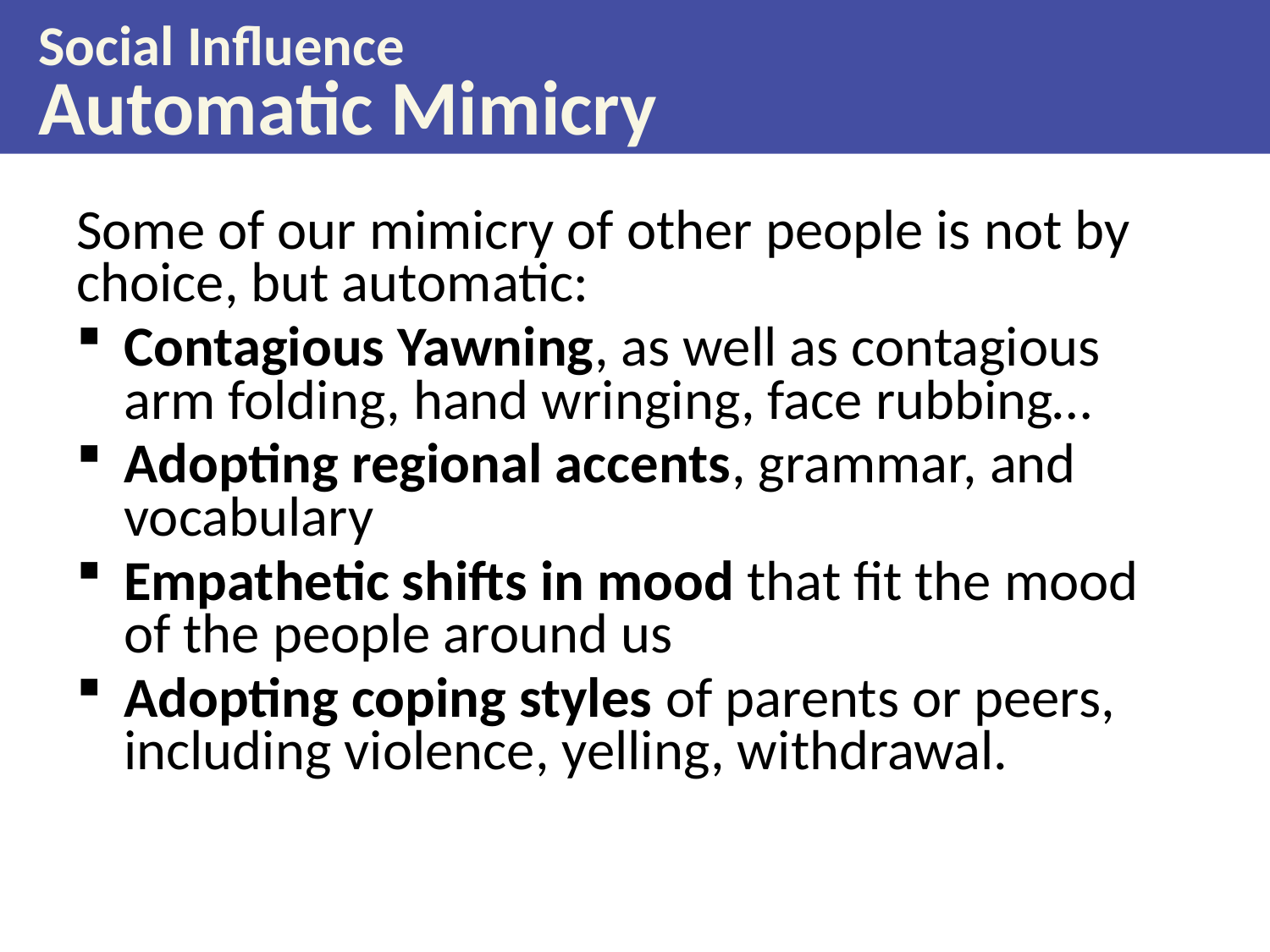

Social Influence
Automatic Mimicry
Some of our mimicry of other people is not by choice, but automatic:
Contagious Yawning, as well as contagious arm folding, hand wringing, face rubbing…
Adopting regional accents, grammar, and vocabulary
Empathetic shifts in mood that fit the mood of the people around us
Adopting coping styles of parents or peers, including violence, yelling, withdrawal.